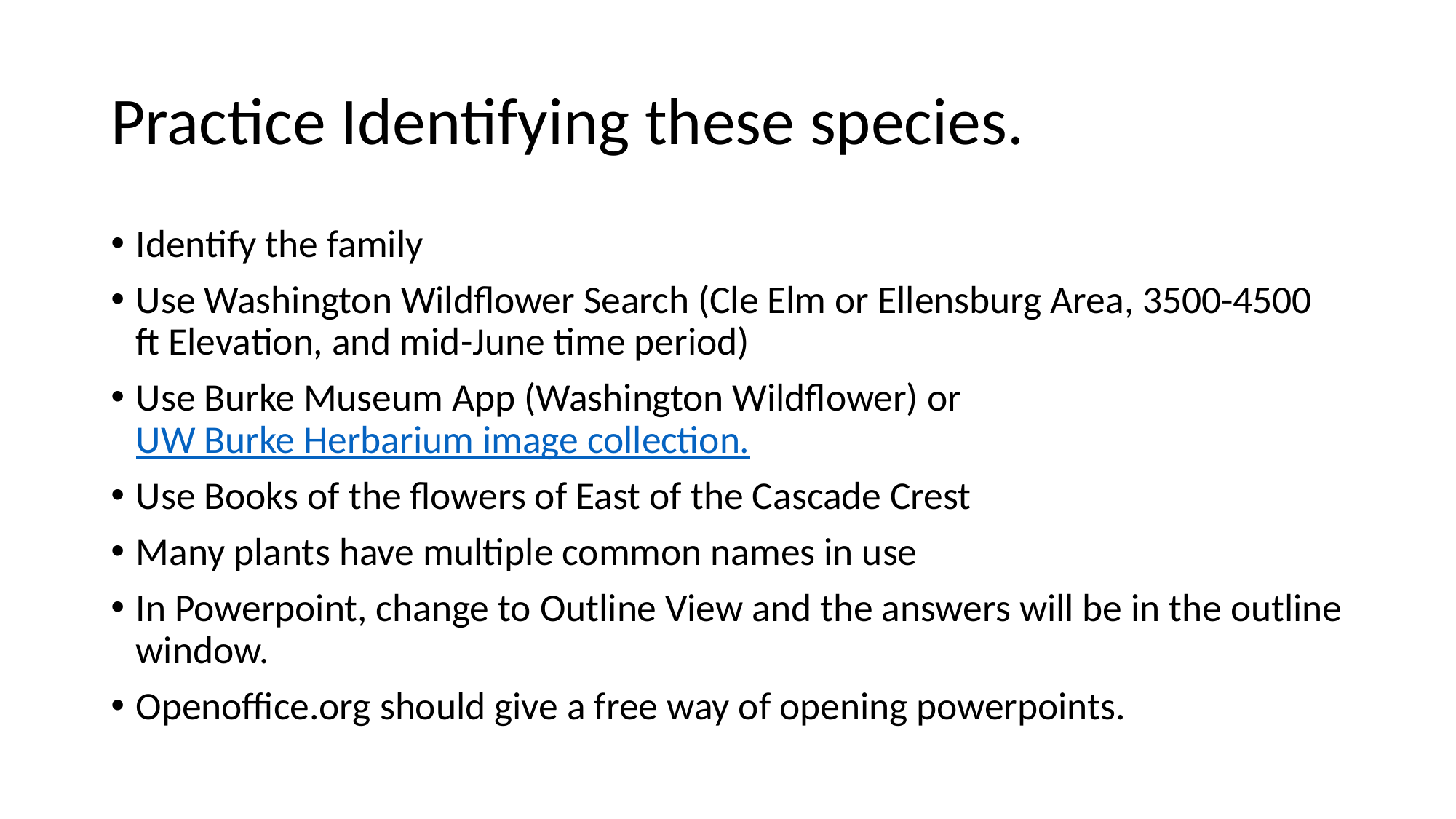

# Practice Identifying these species.
Identify the family
Use Washington Wildflower Search (Cle Elm or Ellensburg Area, 3500-4500 ft Elevation, and mid-June time period)
Use Burke Museum App (Washington Wildflower) or UW Burke Herbarium image collection.
Use Books of the flowers of East of the Cascade Crest
Many plants have multiple common names in use
In Powerpoint, change to Outline View and the answers will be in the outline window.
Openoffice.org should give a free way of opening powerpoints.